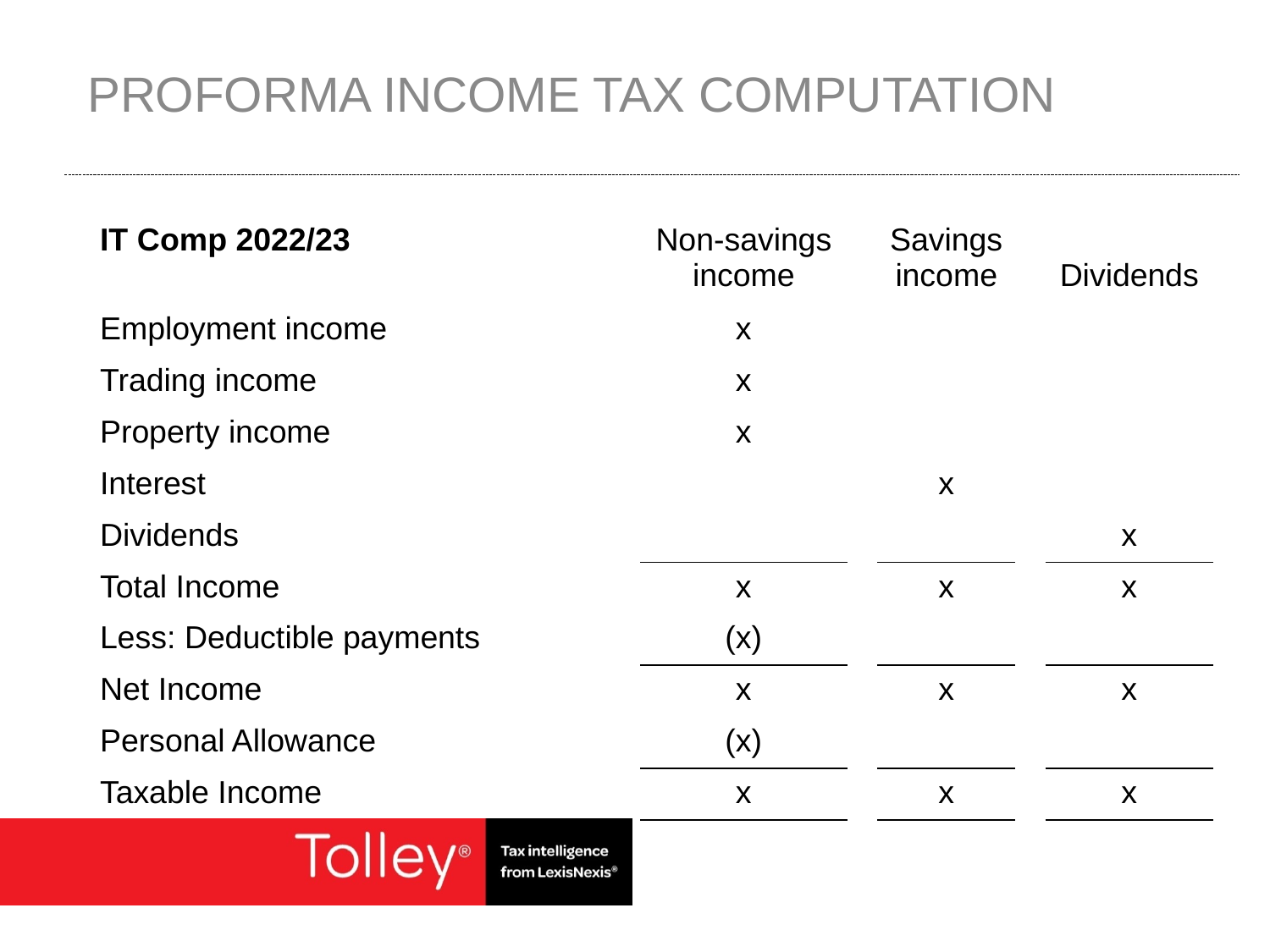

# Proforma Income Tax computation
| IT Comp 2022/23 | Non-savings income |  | Savings income |  | Dividends |
| --- | --- | --- | --- | --- | --- |
| Employment income | x |  |  |  |  |
| Trading income | x |  |  |  |  |
| Property income | x |  |  |  |  |
| Interest |  |  | x |  |  |
| Dividends |  |  |  |  | x |
| Total Income | x |  | x |  | x |
| Less: Deductible payments | (x) |  |  |  |  |
| Net Income | x |  | x |  | x |
| Personal Allowance | (x) |  |  |  |  |
| Taxable Income | x |  | x |  | x |